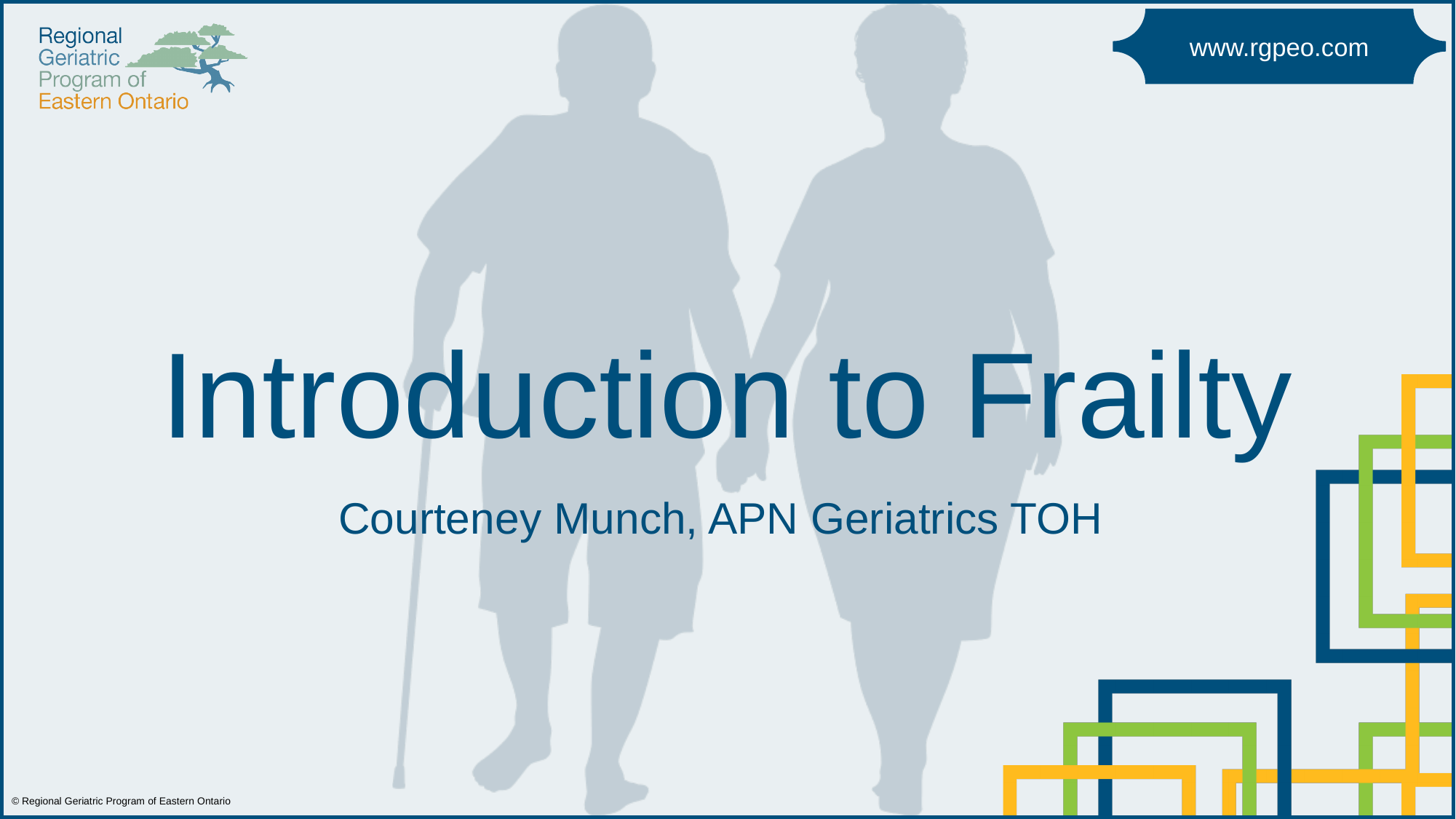

# Introduction to Frailty
Courteney Munch, APN Geriatrics TOH